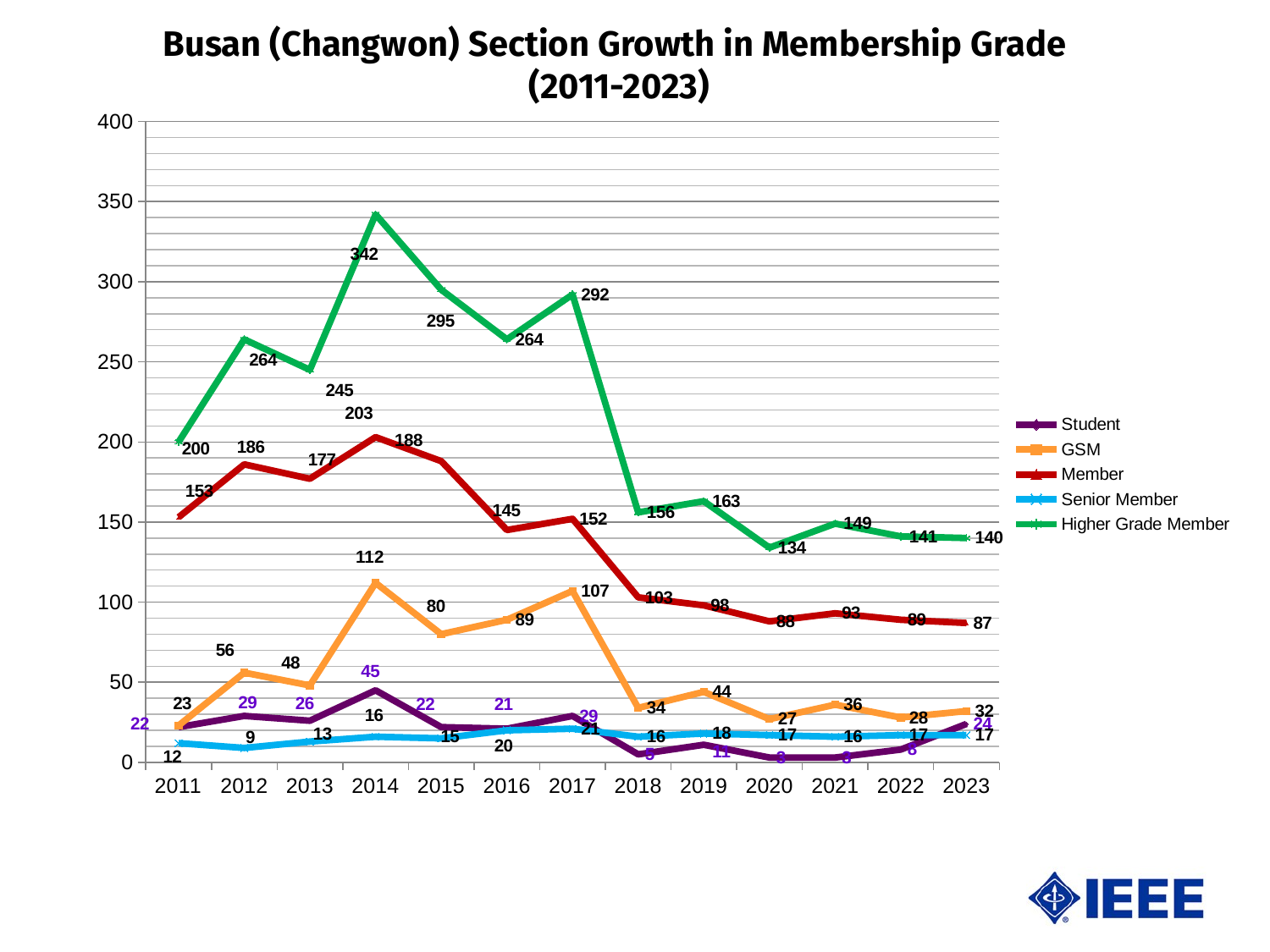

# Busan (Changwon) Section Growth in Membership Grade (2011-2023)

### Chart

| Category | Student | GSM | Member | Senior Member | Higher Grade Member |
|---|---|---|---|---|---|
| 2011 | 22.0 | 23.0 | 153.0 | 12.0 | 200.0 |
| 2012 | 29.0 | 56.0 | 186.0 | 9.0 | 264.0 |
| 2013 | 26.0 | 48.0 | 177.0 | 13.0 | 245.0 |
| 2014 | 45.0 | 112.0 | 203.0 | 16.0 | 342.0 |
| 2015 | 22.0 | 80.0 | 188.0 | 15.0 | 295.0 |
| 2016 | 21.0 | 89.0 | 145.0 | 20.0 | 264.0 |
| 2017 | 29.0 | 107.0 | 152.0 | 21.0 | 292.0 |
| 2018 | 5.0 | 34.0 | 103.0 | 16.0 | 156.0 |
| 2019 | 11.0 | 44.0 | 98.0 | 18.0 | 163.0 |
| 2020 | 3.0 | 27.0 | 88.0 | 17.0 | 134.0 |
| 2021 | 3.0 | 36.0 | 93.0 | 16.0 | 149.0 |
| 2022 | 8.0 | 28.0 | 89.0 | 17.0 | 141.0 |
| 2023 | 24.0 | 32.0 | 87.0 | 17.0 | 140.0 |